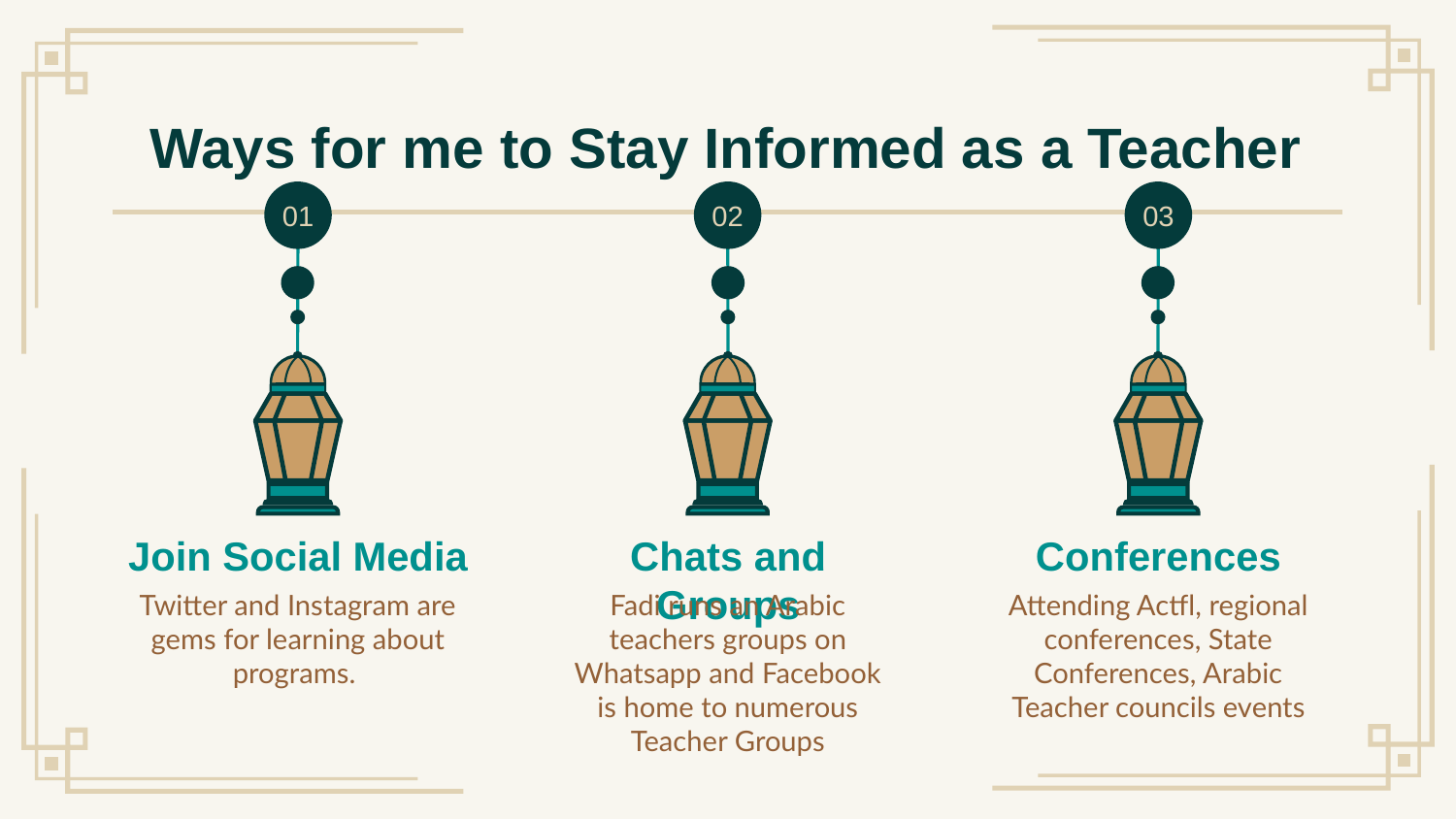

Ways for me to Stay Informed as a Teacher
01

02

03

Conferences
# Join Social Media
Chats and Groups
Twitter and Instagram are gems for learning about programs.

Fadi runs an Arabic teachers groups on Whatsapp and Facebook is home to numerous Teacher Groups

Attending Actfl, regional conferences, State Conferences, Arabic Teacher councils events